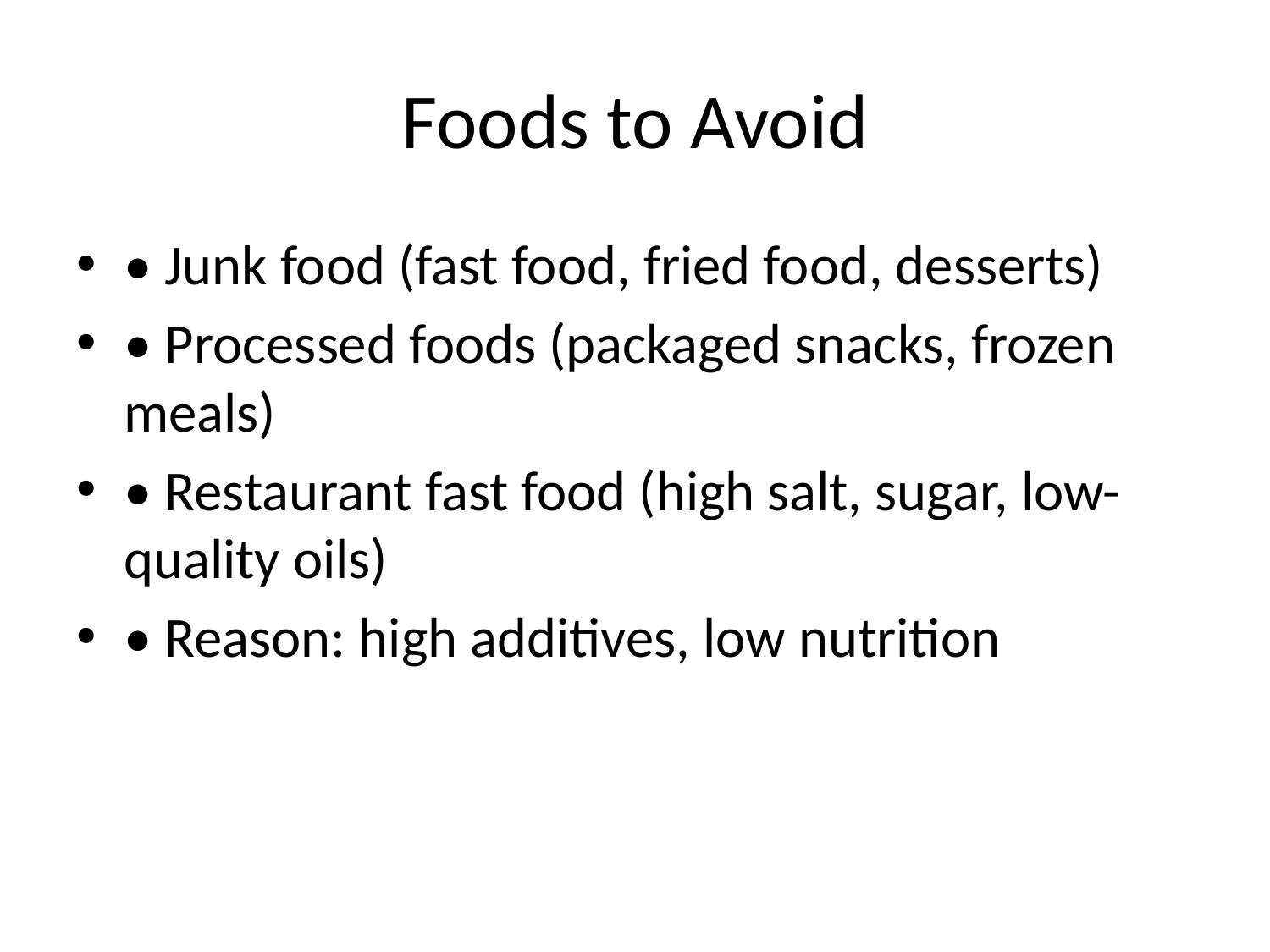

# Foods to Avoid
• Junk food (fast food, fried food, desserts)
• Processed foods (packaged snacks, frozen meals)
• Restaurant fast food (high salt, sugar, low-quality oils)
• Reason: high additives, low nutrition